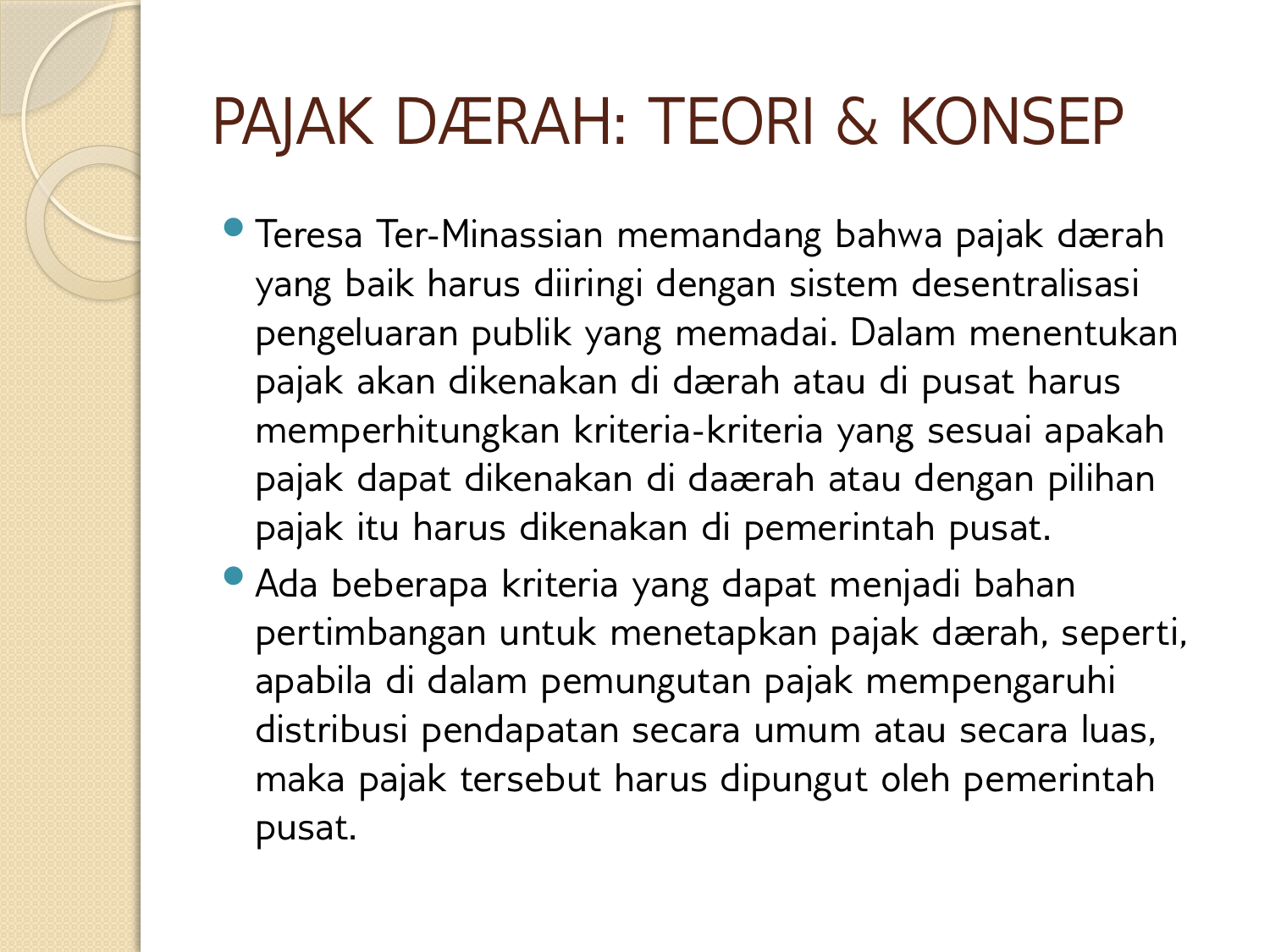

# PAJAK DAERAH: TEORI & KONSEP
Teresa Ter-Minassian memandang bahwa pajak daerah yang baik harus diiringi dengan sistem desentralisasi pengeluaran publik yang memadai. Dalam menentukan pajak akan dikenakan di daerah atau di pusat harus memperhitungkan kriteria-kriteria yang sesuai apakah pajak dapat dikenakan di daaerah atau dengan pilihan pajak itu harus dikenakan di pemerintah pusat.
Ada beberapa kriteria yang dapat menjadi bahan pertimbangan untuk menetapkan pajak daerah, seperti, apabila di dalam pemungutan pajak mempengaruhi distribusi pendapatan secara umum atau secara luas, maka pajak tersebut harus dipungut oleh pemerintah pusat.